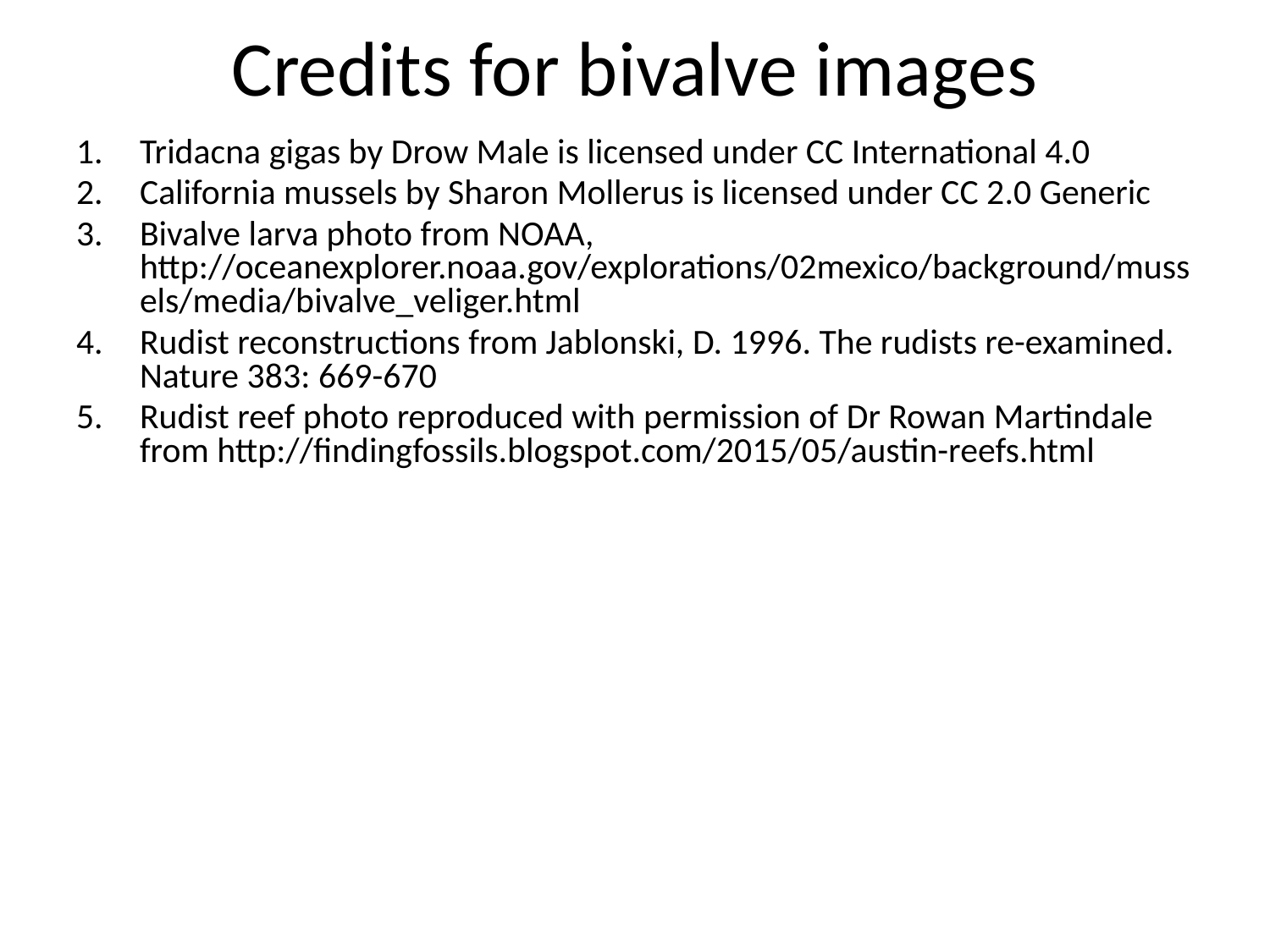

# Credits for bivalve images
Tridacna gigas by Drow Male is licensed under CC International 4.0
California mussels by Sharon Mollerus is licensed under CC 2.0 Generic
Bivalve larva photo from NOAA, http://oceanexplorer.noaa.gov/explorations/02mexico/background/mussels/media/bivalve_veliger.html
Rudist reconstructions from Jablonski, D. 1996. The rudists re-examined. Nature 383: 669-670
Rudist reef photo reproduced with permission of Dr Rowan Martindale from http://findingfossils.blogspot.com/2015/05/austin-reefs.html